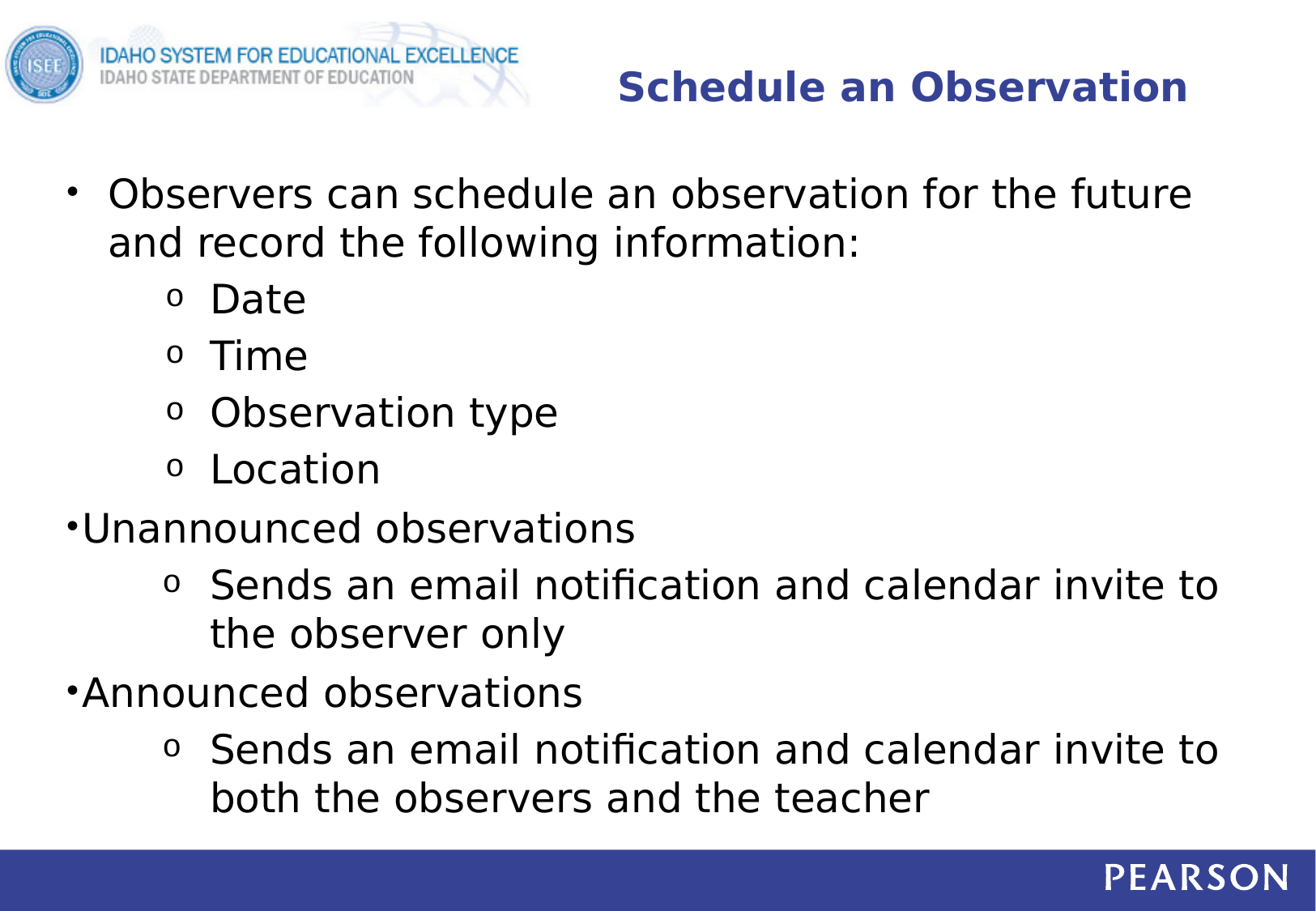

# Schedule an Observation
Observers can schedule an observation for the future and record the following information:
Date
Time
Observation type
Location
Unannounced observations
Sends an email notification and calendar invite to the observer only
Announced observations
Sends an email notification and calendar invite to both the observers and the teacher